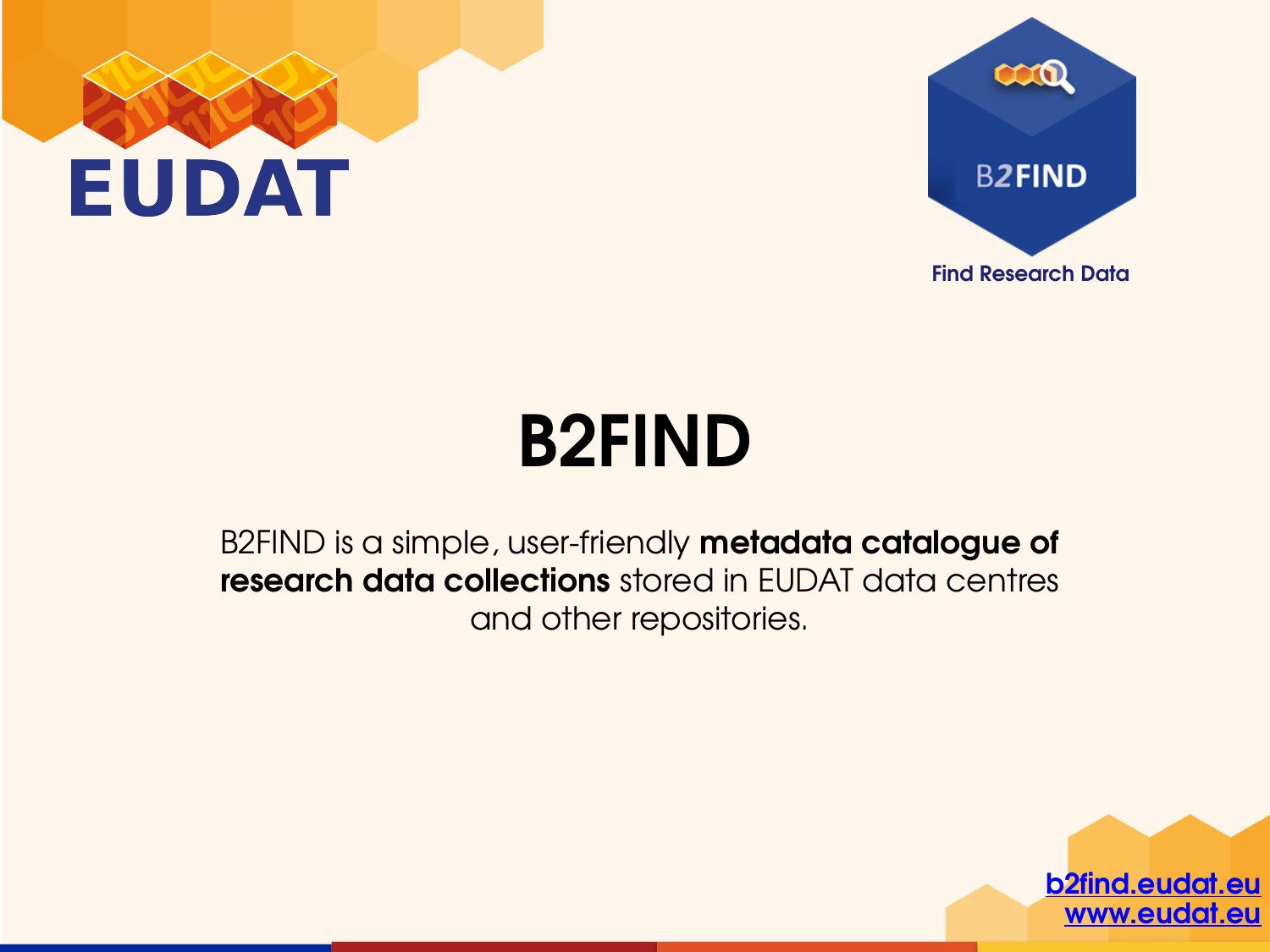

# B2FIND
B2FIND is a simple, user-friendly metadata catalogue of research data collections stored in EUDAT data centres and other repositories.